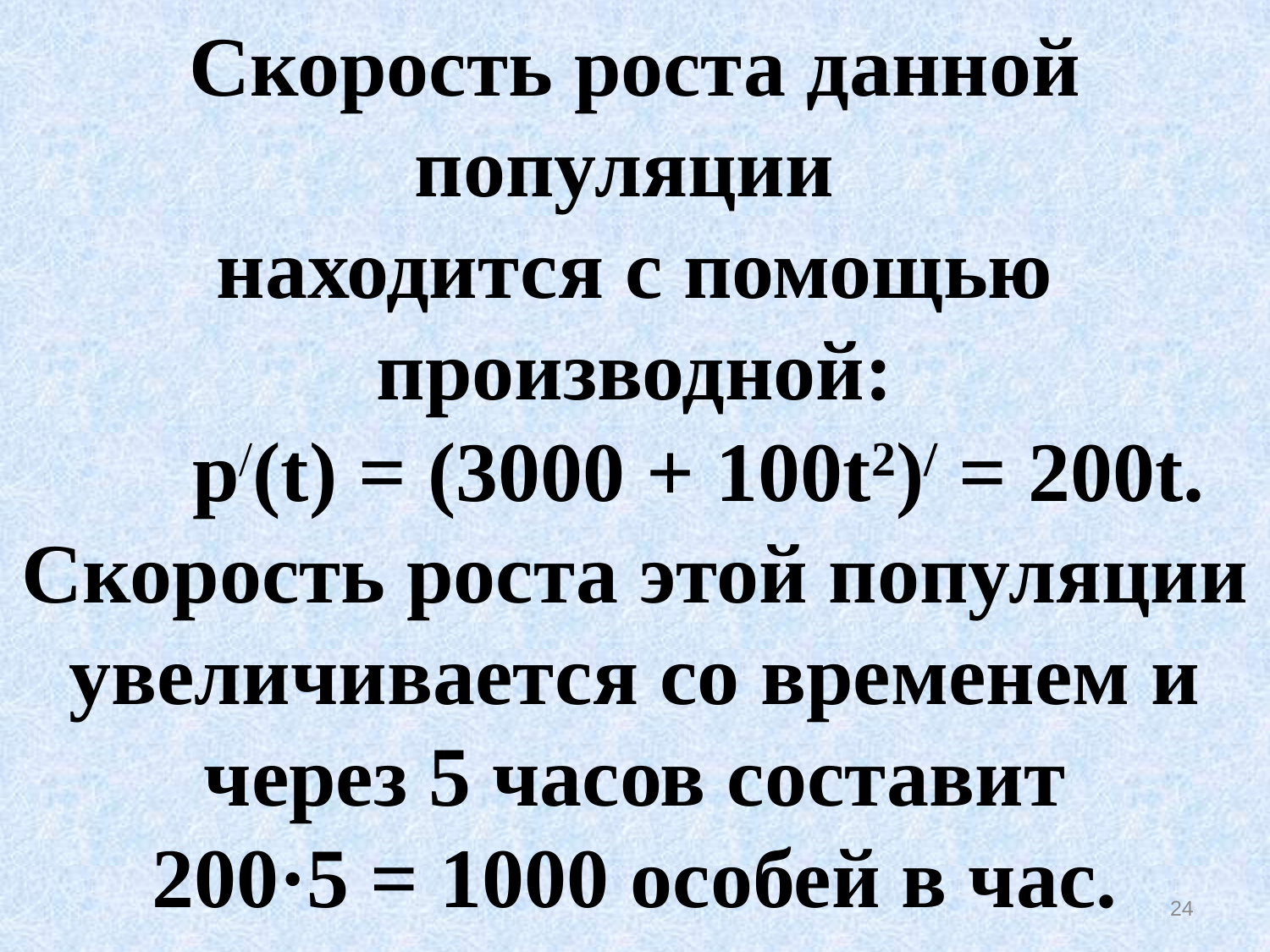

Скорость роста данной популяции
находится с помощью производной:
      р/(t) = (3000 + 100t2)/ = 200t. Скорость роста этой популяции увеличивается со временем и через 5 часов составит
 200·5 = 1000 особей в час.
24